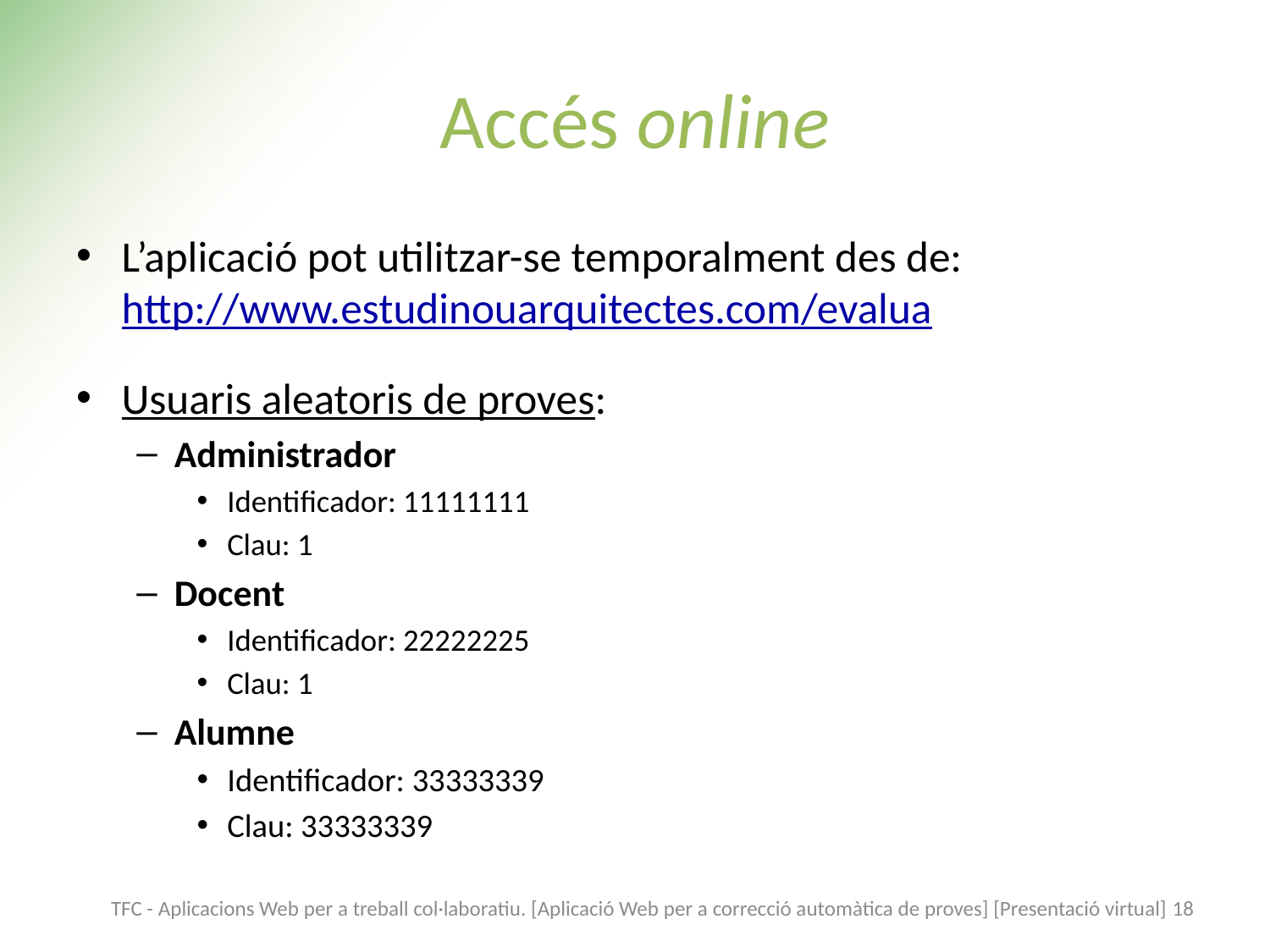

# Accés online
L’aplicació pot utilitzar-se temporalment des de:
http://www.estudinouarquitectes.com/evalua
Usuaris aleatoris de proves:
Administrador
Identificador: 11111111
Clau: 1
Docent
Identificador: 22222225
Clau: 1
Alumne
Identificador: 33333339
Clau: 33333339
TFC - Aplicacions Web per a treball col·laboratiu. [Aplicació Web per a correcció automàtica de proves] [Presentació virtual]
18